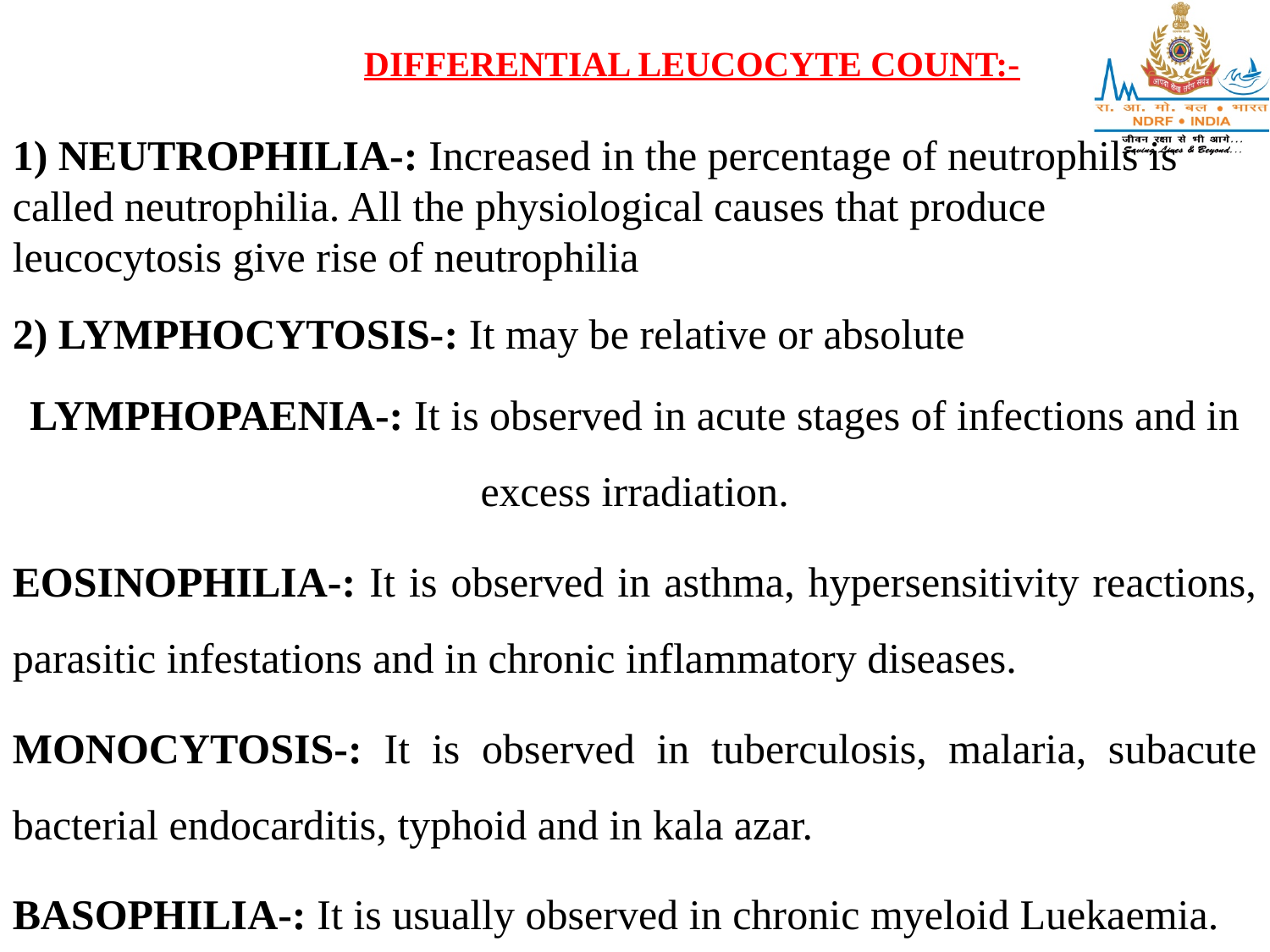

DIFFERENTIAL LEUCOCYTE COUNT:-
1) NEUTROPHILIA-: Increased in the percentage of neutrophils is called neutrophilia. All the physiological causes that produce leucocytosis give rise of neutrophilia
2) LYMPHOCYTOSIS-: It may be relative or absolute
LYMPHOPAENIA-: It is observed in acute stages of infections and in excess irradiation.
EOSINOPHILIA-: It is observed in asthma, hypersensitivity reactions, parasitic infestations and in chronic inflammatory diseases.
MONOCYTOSIS-: It is observed in tuberculosis, malaria, subacute bacterial endocarditis, typhoid and in kala azar.
BASOPHILIA-: It is usually observed in chronic myeloid Luekaemia.